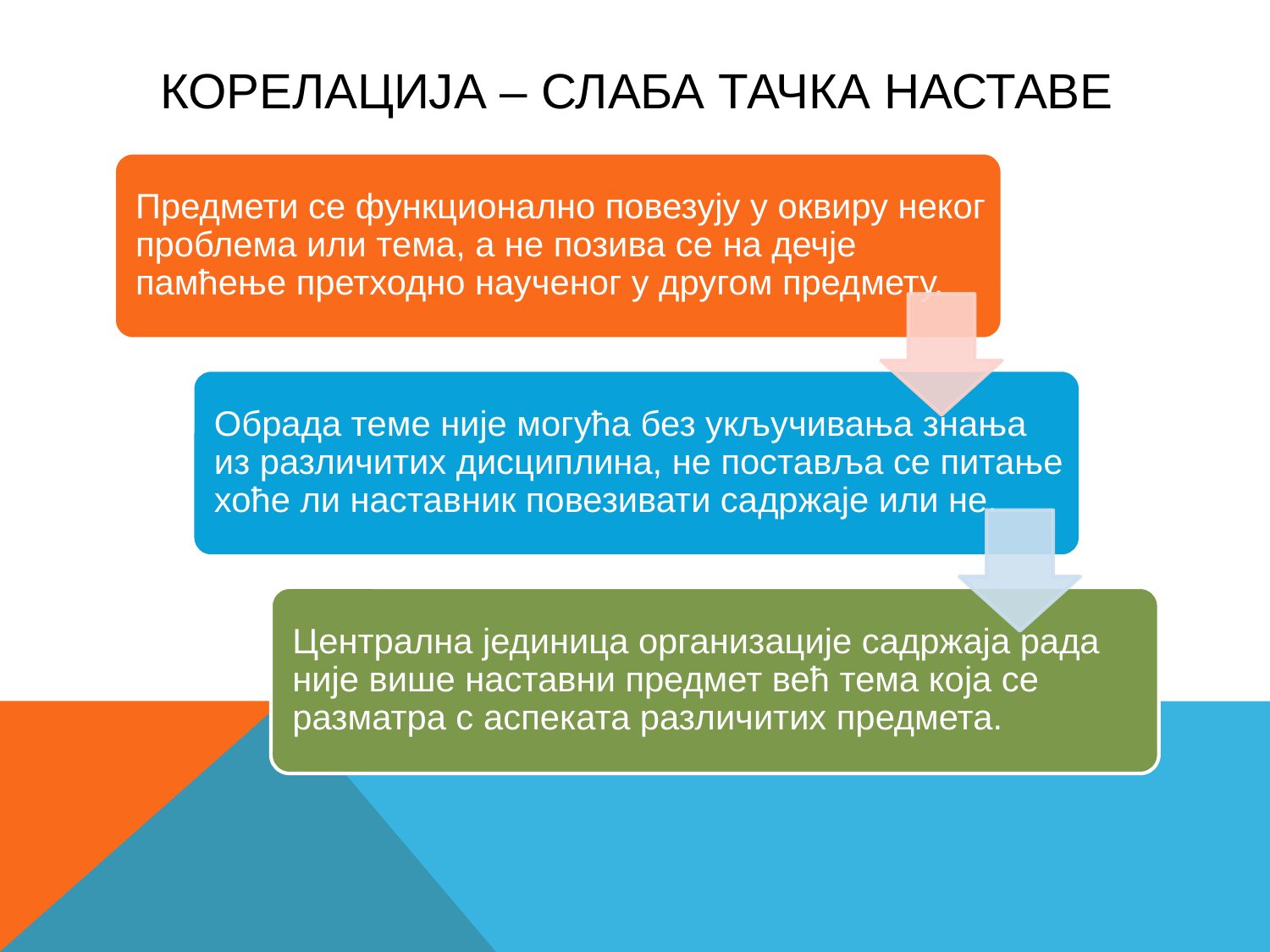

# Корелација – слаба тачка наставе
Предмети се функционално повезују у оквиру неког проблема или тема, а не позива се на дечје памћење претходно наученог у другом предмету.
Обрада теме није могућа без укључивања знања из различитих дисциплина, не поставља се питање хоће ли наставник повезивати садржаје или не.
Централна јединица организације садржаја рада није више наставни предмет већ тема која се разматра с аспеката различитих предмета.